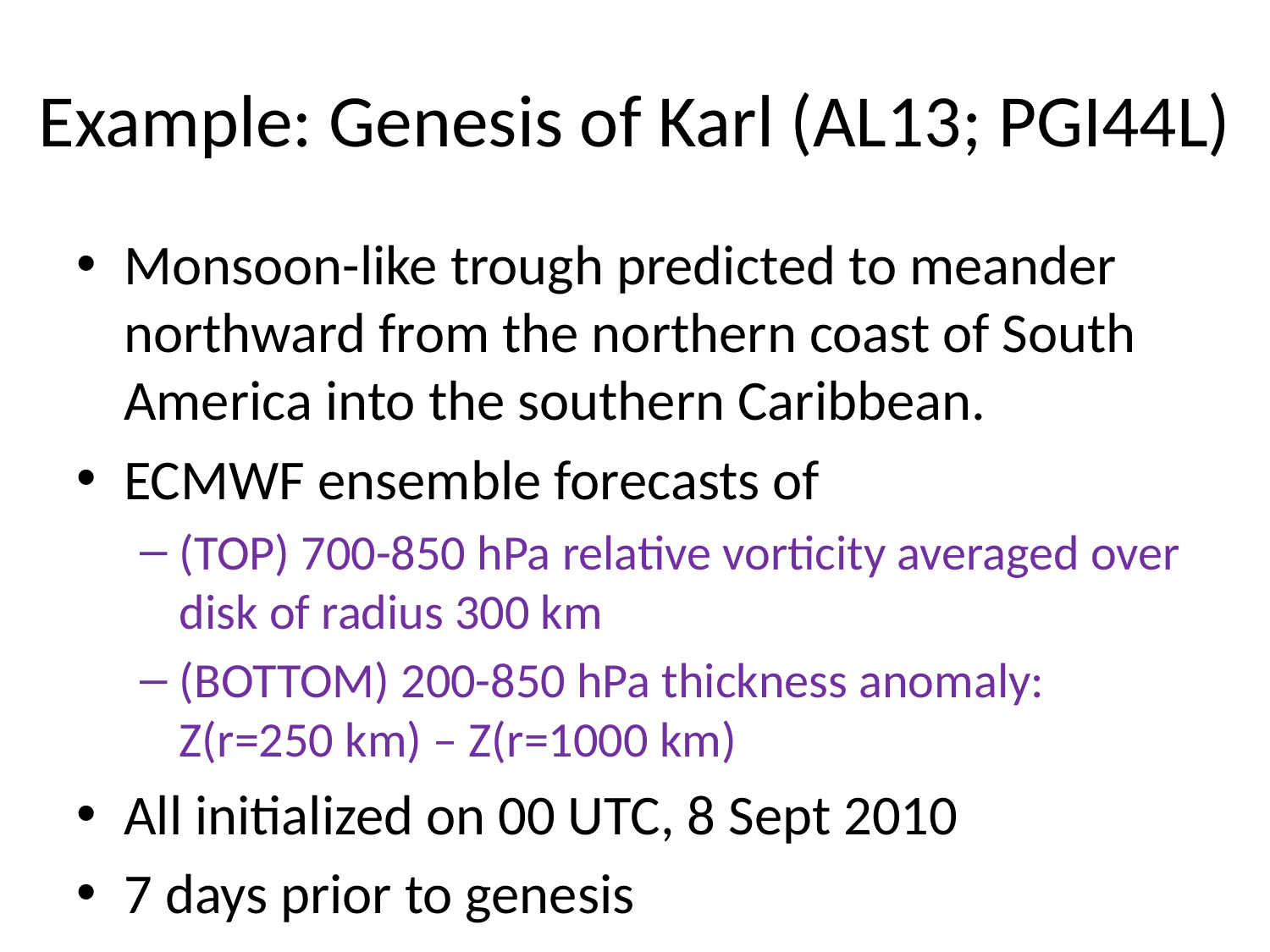

# Example: Genesis of Karl (AL13; PGI44L)
Monsoon-like trough predicted to meander northward from the northern coast of South America into the southern Caribbean.
ECMWF ensemble forecasts of
(TOP) 700-850 hPa relative vorticity averaged over disk of radius 300 km
(BOTTOM) 200-850 hPa thickness anomaly: Z(r=250 km) – Z(r=1000 km)
All initialized on 00 UTC, 8 Sept 2010
7 days prior to genesis